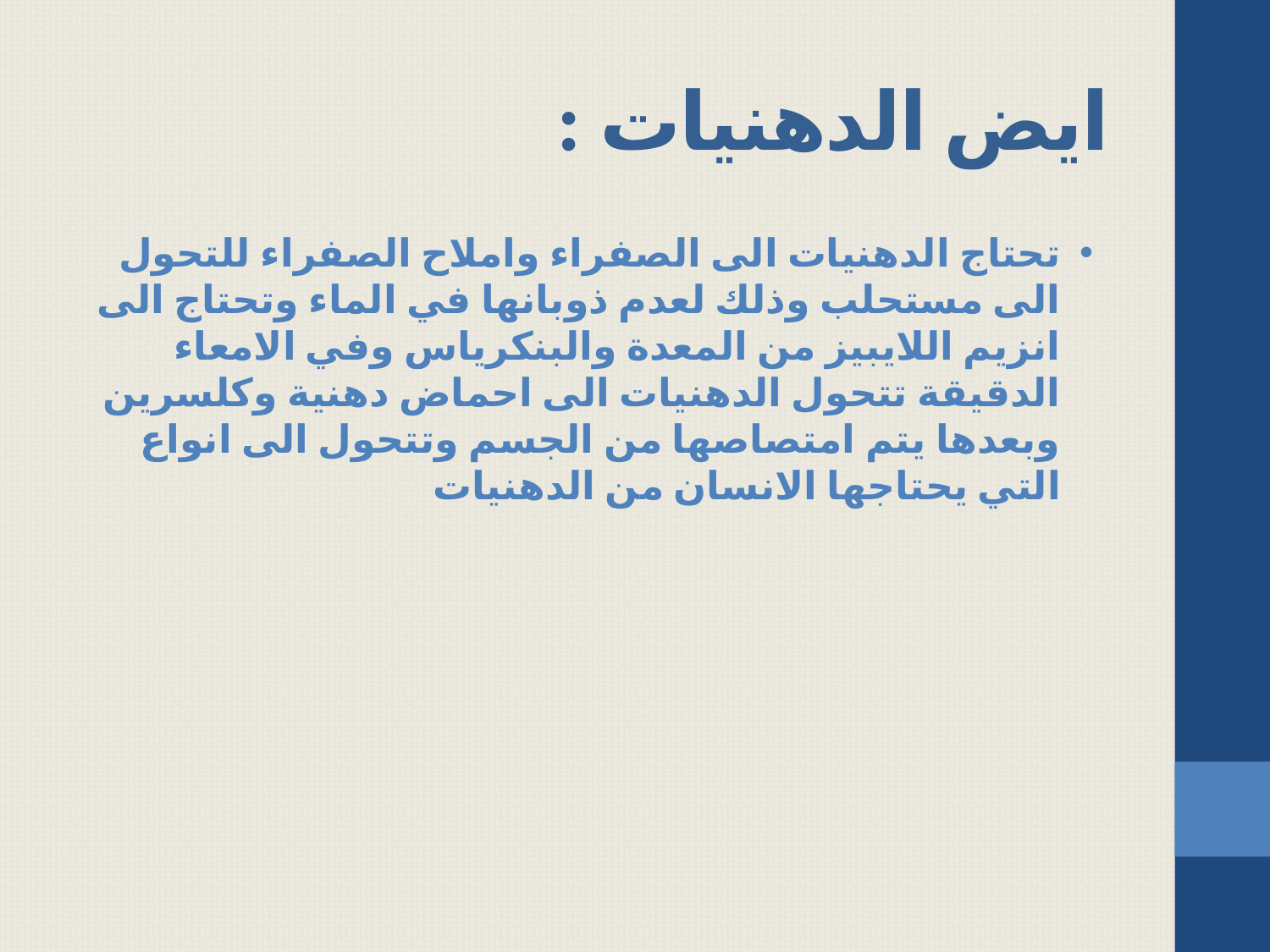

# ايض الدهنيات :
تحتاج الدهنيات الى الصفراء واملاح الصفراء للتحول الى مستحلب وذلك لعدم ذوبانها في الماء وتحتاج الى انزيم اللايبيز من المعدة والبنكرياس وفي الامعاء الدقيقة تتحول الدهنيات الى احماض دهنية وكلسرين وبعدها يتم امتصاصها من الجسم وتتحول الى انواع التي يحتاجها الانسان من الدهنيات